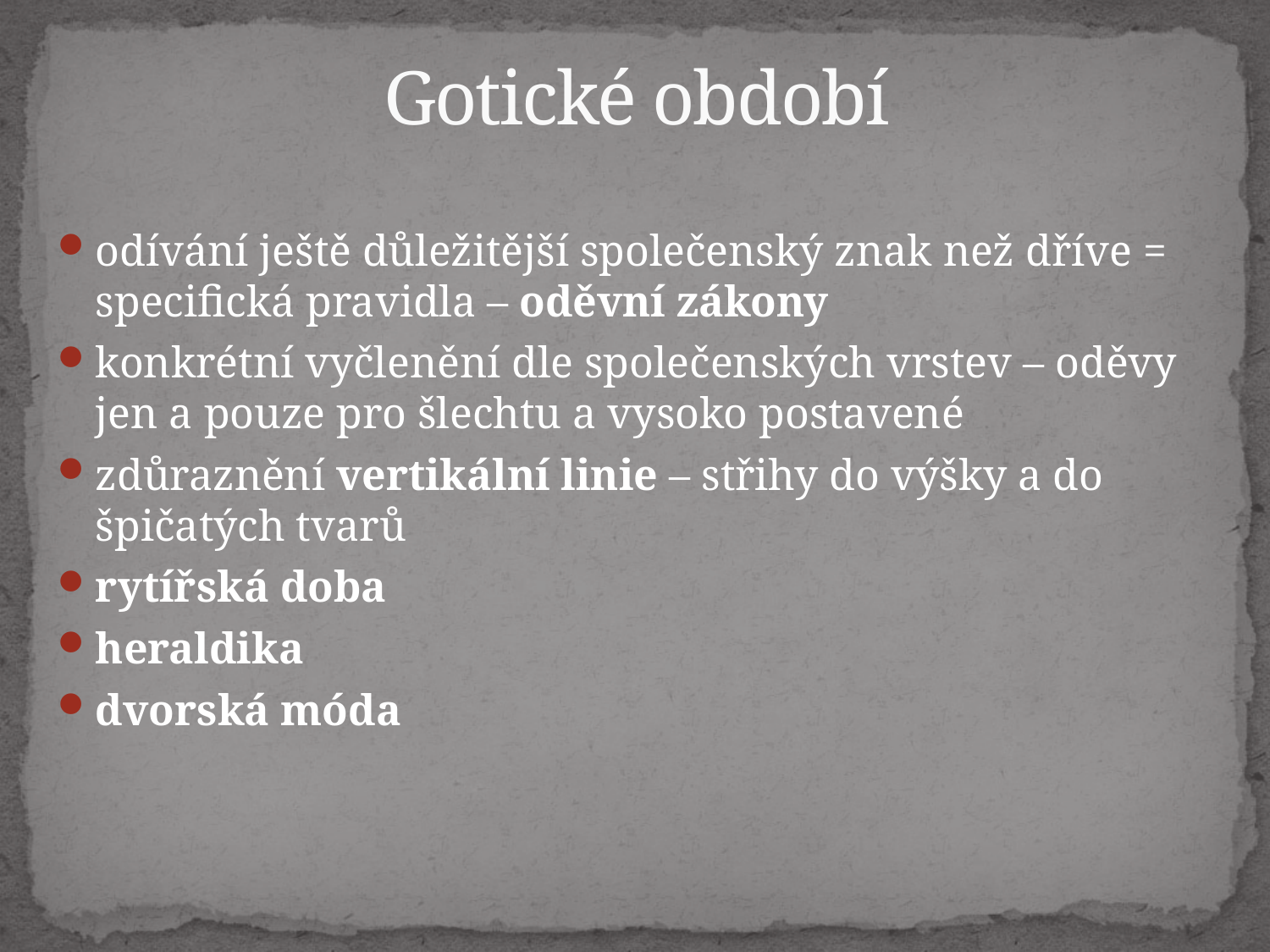

# Gotické období

odívání ještě důležitější společenský znak než dříve = specifická pravidla – oděvní zákony
konkrétní vyčlenění dle společenských vrstev – oděvy jen a pouze pro šlechtu a vysoko postavené
zdůraznění vertikální linie – střihy do výšky a do špičatých tvarů
rytířská doba
heraldika
dvorská móda